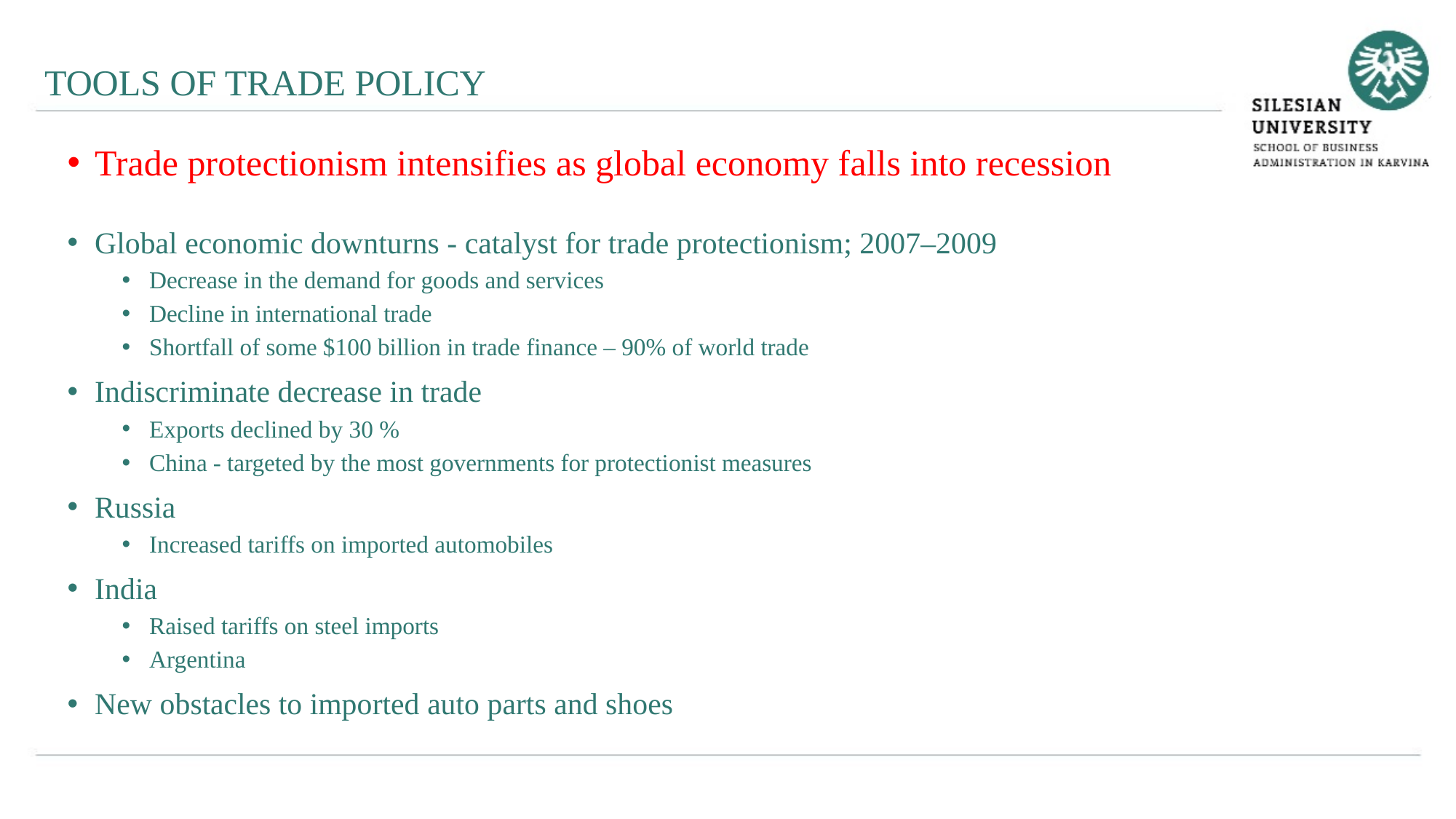

TOOLS OF TRADE POLICY
Trade protectionism intensifies as global economy falls into recession

Global economic downturns - catalyst for trade protectionism; 2007–2009
Decrease in the demand for goods and services
Decline in international trade
Shortfall of some $100 billion in trade finance – 90% of world trade
Indiscriminate decrease in trade
Exports declined by 30 %
China - targeted by the most governments for protectionist measures
Russia
Increased tariffs on imported automobiles
India
Raised tariffs on steel imports
Argentina
New obstacles to imported auto parts and shoes